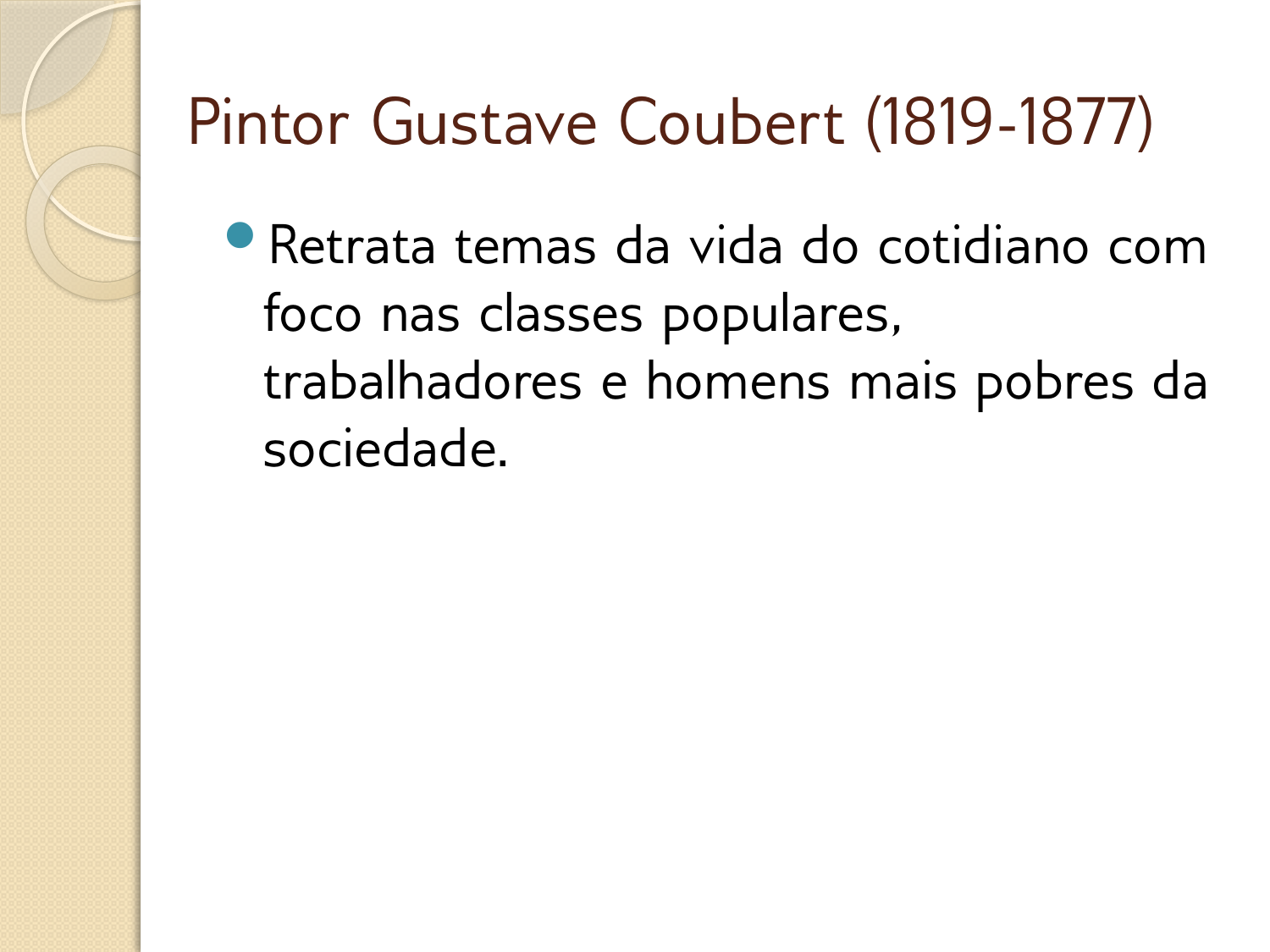

# Pintor Gustave Coubert (1819-1877)
Retrata temas da vida do cotidiano com foco nas classes populares, trabalhadores e homens mais pobres da sociedade.